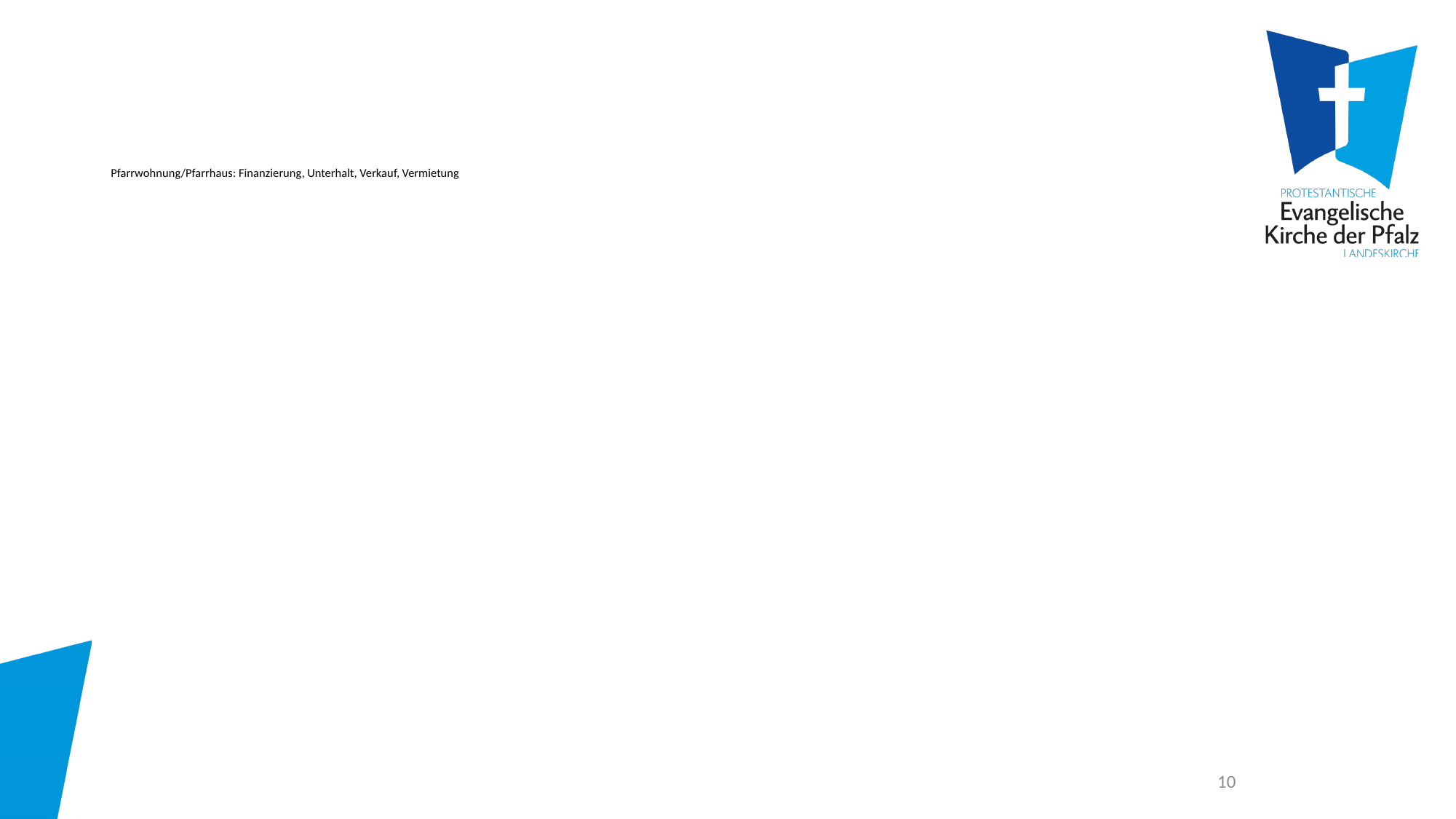

# Pfarrwohnung/Pfarrhaus: Finanzierung, Unterhalt, Verkauf, Vermietung

10